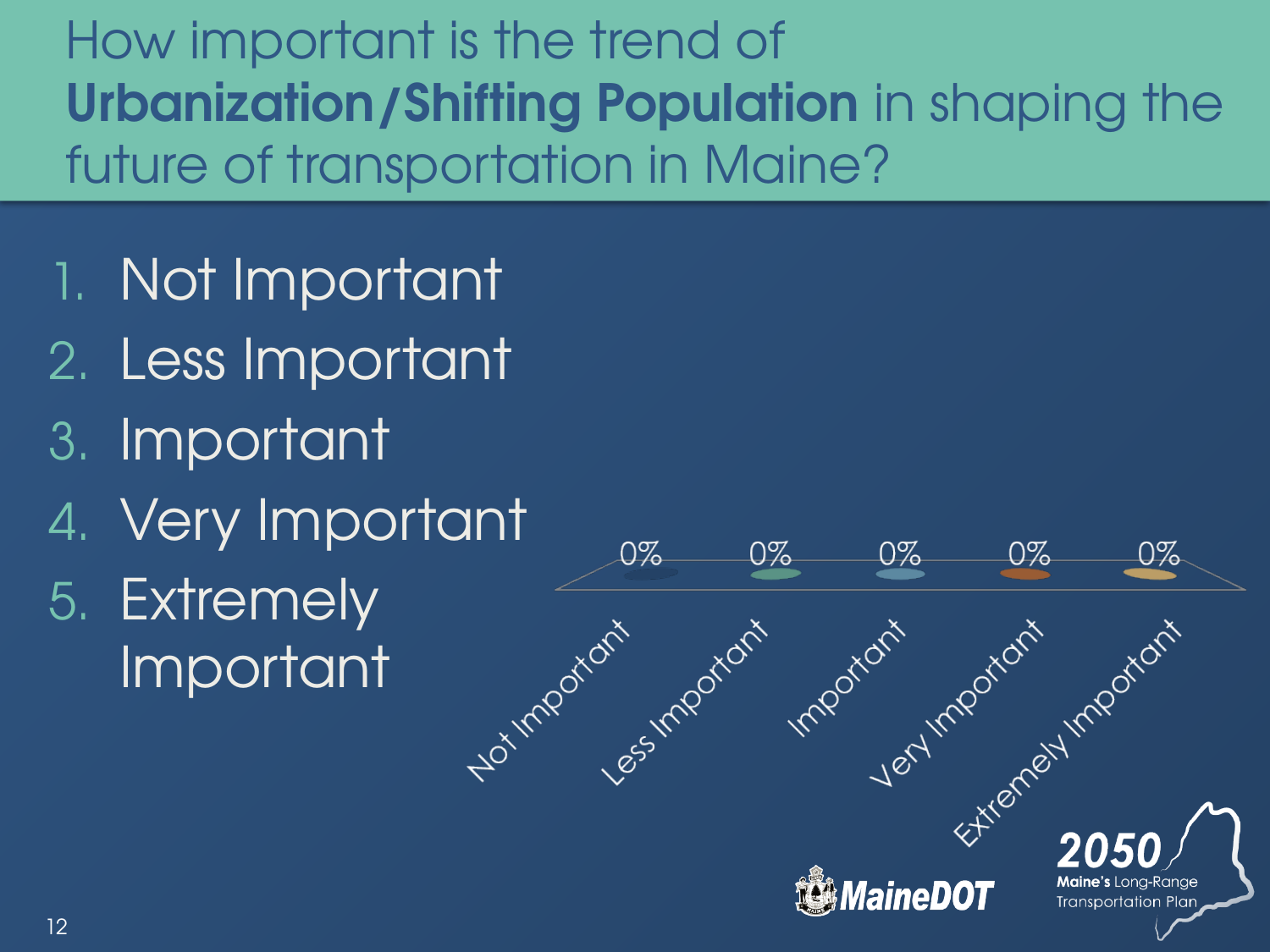

# How important is the trend of Urbanization/Shifting Population in shaping the future of transportation in Maine?

Not Important
Less Important
Important
Very Important
Extremely Important
12